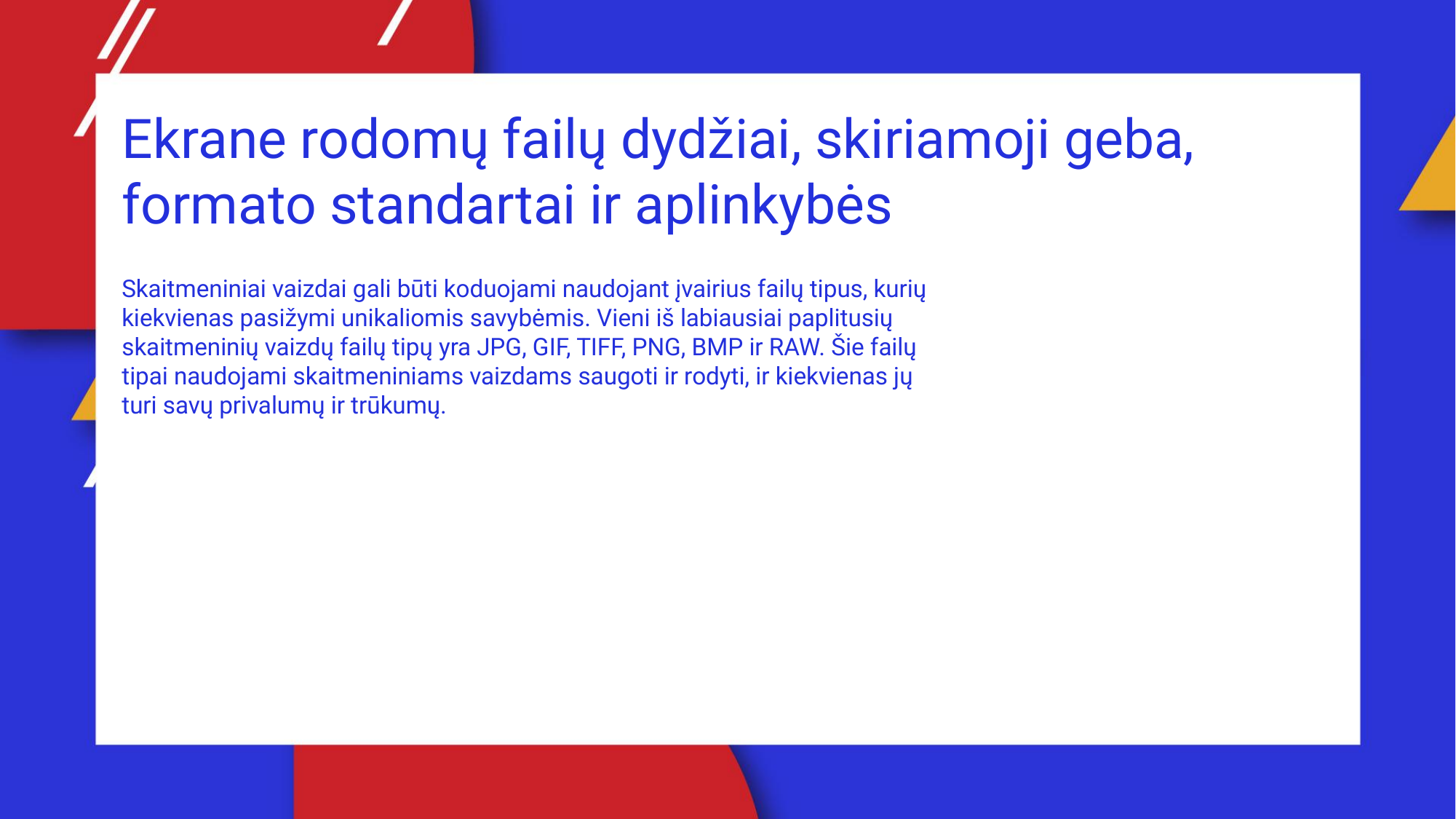

Ekrane rodomų failų dydžiai, skiriamoji geba, formato standartai ir aplinkybės
Skaitmeniniai vaizdai gali būti koduojami naudojant įvairius failų tipus, kurių kiekvienas pasižymi unikaliomis savybėmis. Vieni iš labiausiai paplitusių skaitmeninių vaizdų failų tipų yra JPG, GIF, TIFF, PNG, BMP ir RAW. Šie failų tipai naudojami skaitmeniniams vaizdams saugoti ir rodyti, ir kiekvienas jų turi savų privalumų ir trūkumų.